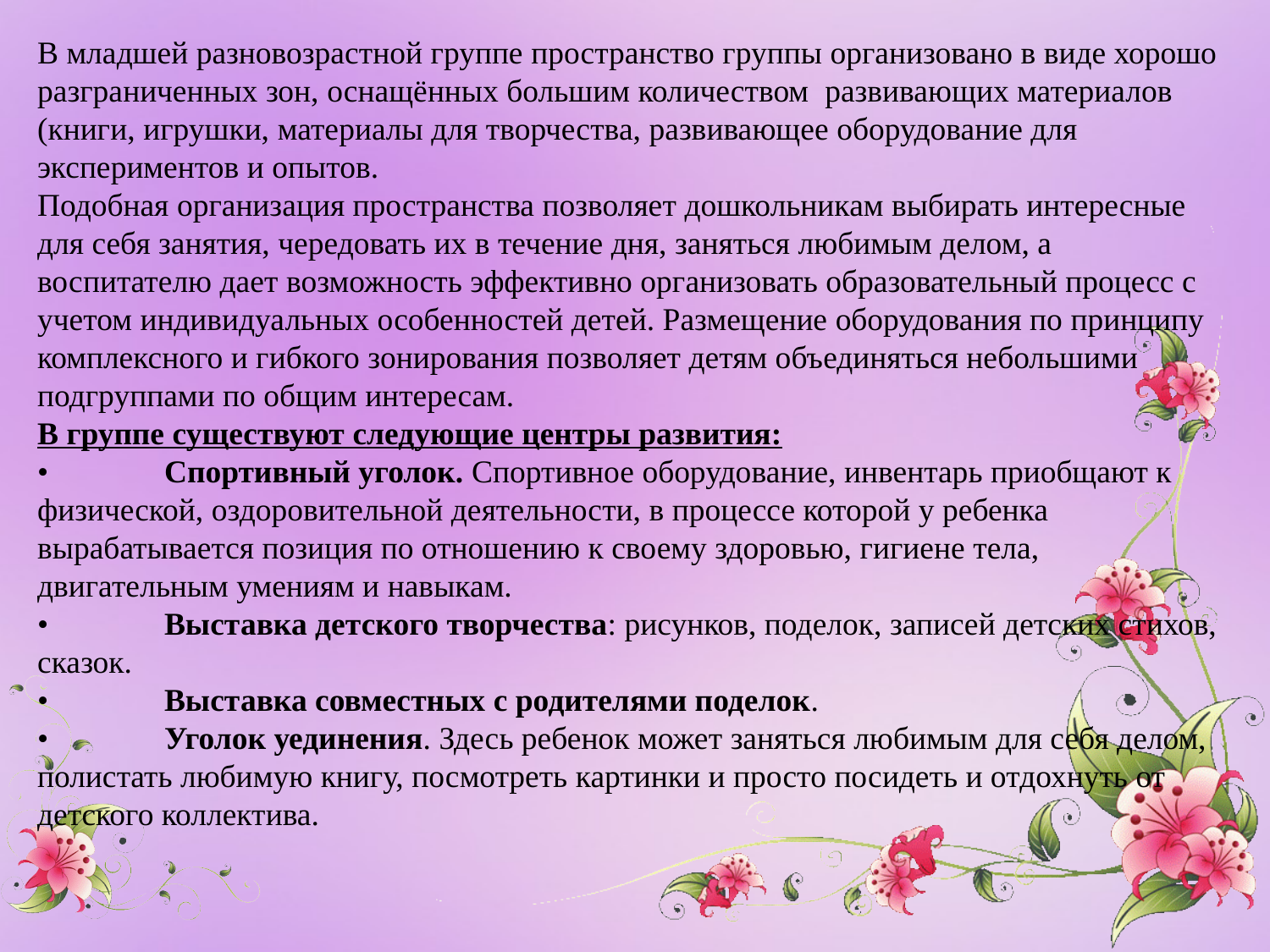

В младшей разновозрастной группе пространство группы организовано в виде хорошо разграниченных зон, оснащённых большим количеством  развивающих материалов (книги, игрушки, материалы для творчества, развивающее оборудование для экспериментов и опытов.
Подобная организация пространства позволяет дошкольникам выбирать интересные для себя занятия, чередовать их в течение дня, заняться любимым делом, а воспитателю дает возможность эффективно организовать образовательный процесс с учетом индивидуальных особенностей детей. Размещение оборудования по принципу комплексного и гибкого зонирования позволяет детям объединяться небольшими подгруппами по общим интересам.
В группе существуют следующие центры развития:
•	Спортивный уголок. Спортивное оборудование, инвентарь приобщают к физической, оздоровительной деятельности, в процессе которой у ребенка вырабатывается позиция по отношению к своему здоровью, гигиене тела, двигательным умениям и навыкам.
•	Выставка детского творчества: рисунков, поделок, записей детских стихов, сказок.
•	Выставка совместных с родителями поделок.
•	Уголок уединения. Здесь ребенок может заняться любимым для себя делом, полистать любимую книгу, посмотреть картинки и просто посидеть и отдохнуть от детского коллектива.